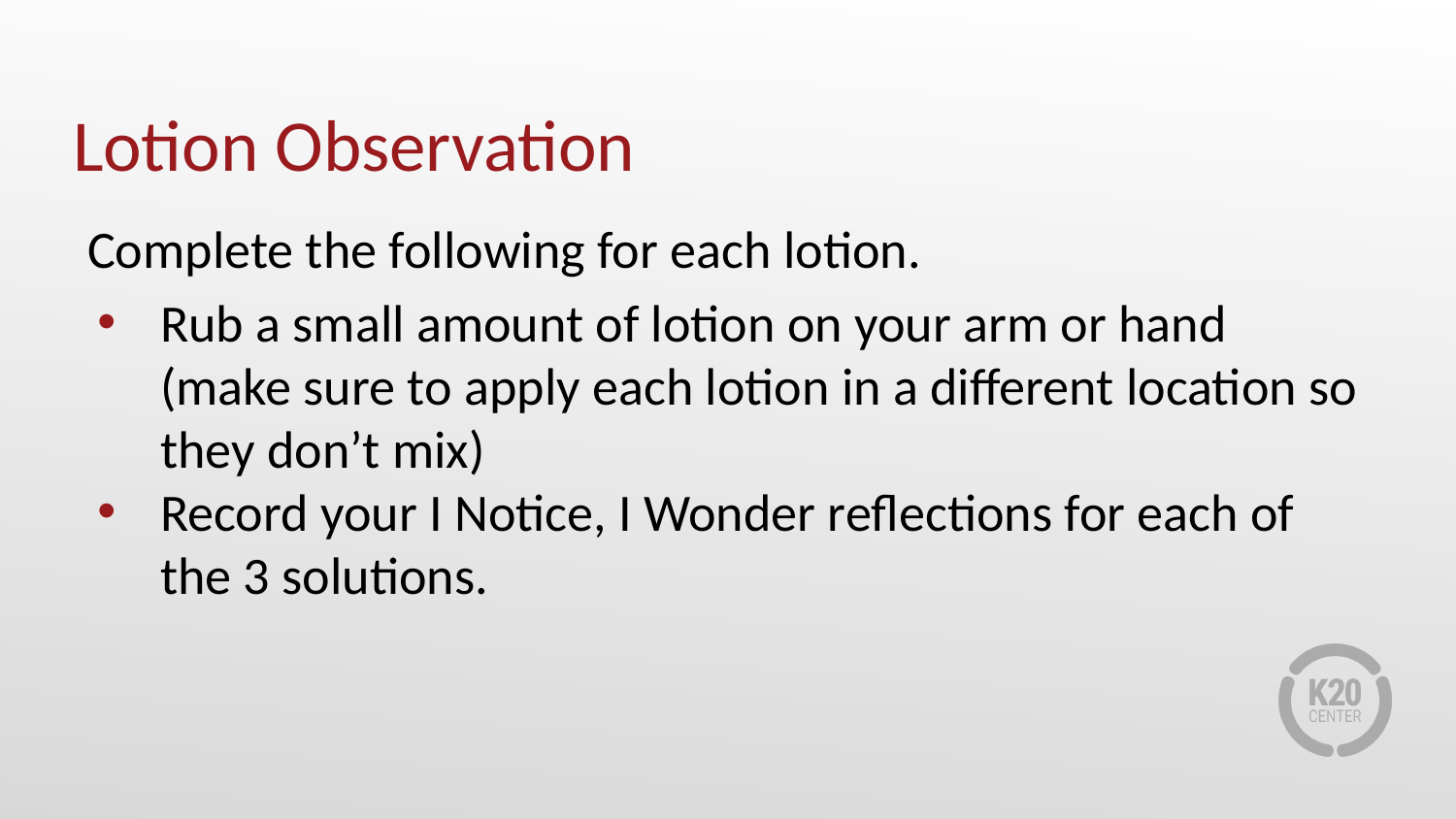

# Lotion Observation
Complete the following for each lotion.
Rub a small amount of lotion on your arm or hand (make sure to apply each lotion in a different location so they don’t mix)
Record your I Notice, I Wonder reflections for each of the 3 solutions.